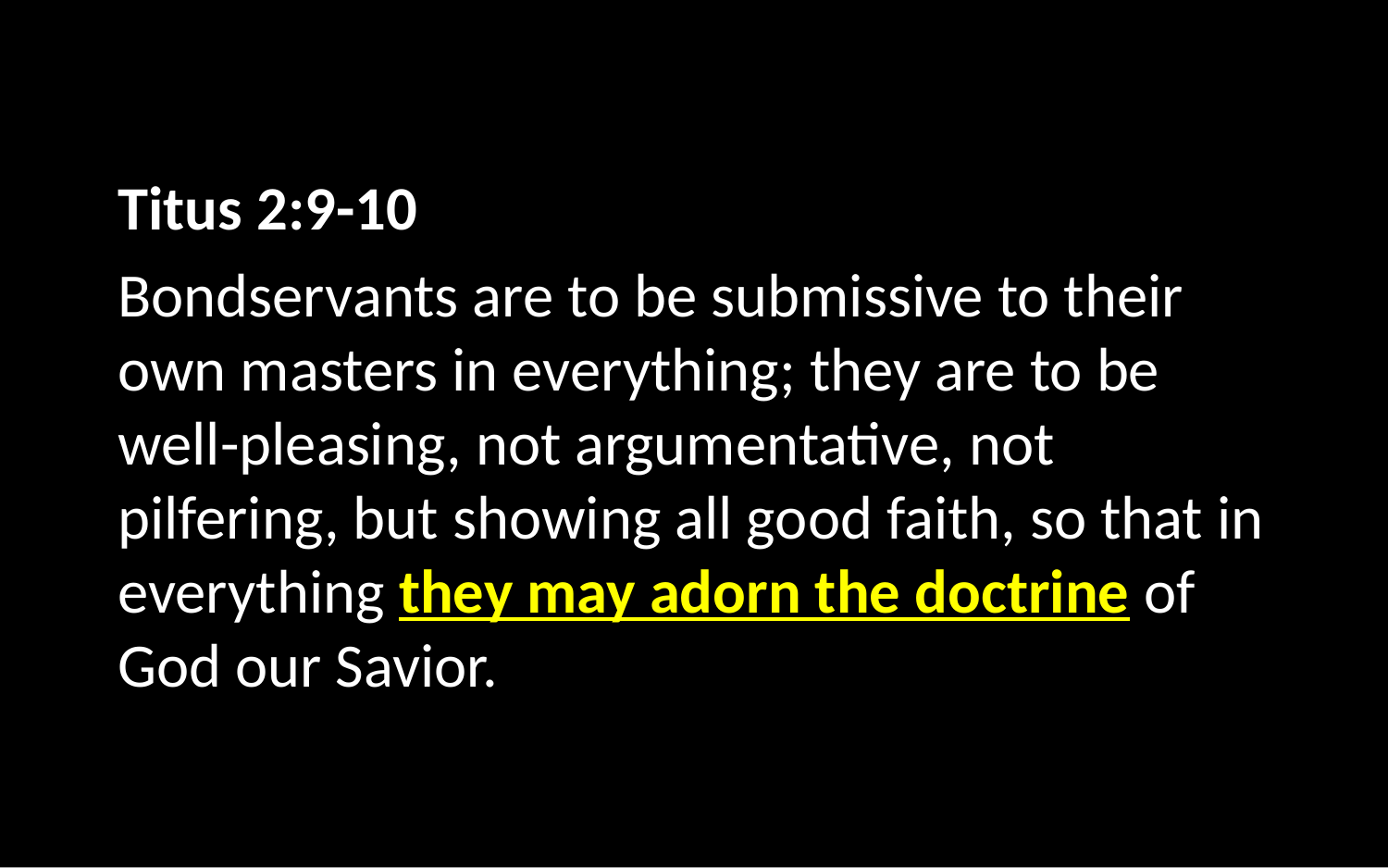

Titus 2:9-10
Bondservants are to be submissive to their own masters in everything; they are to be well-pleasing, not argumentative, not pilfering, but showing all good faith, so that in everything they may adorn the doctrine of God our Savior.